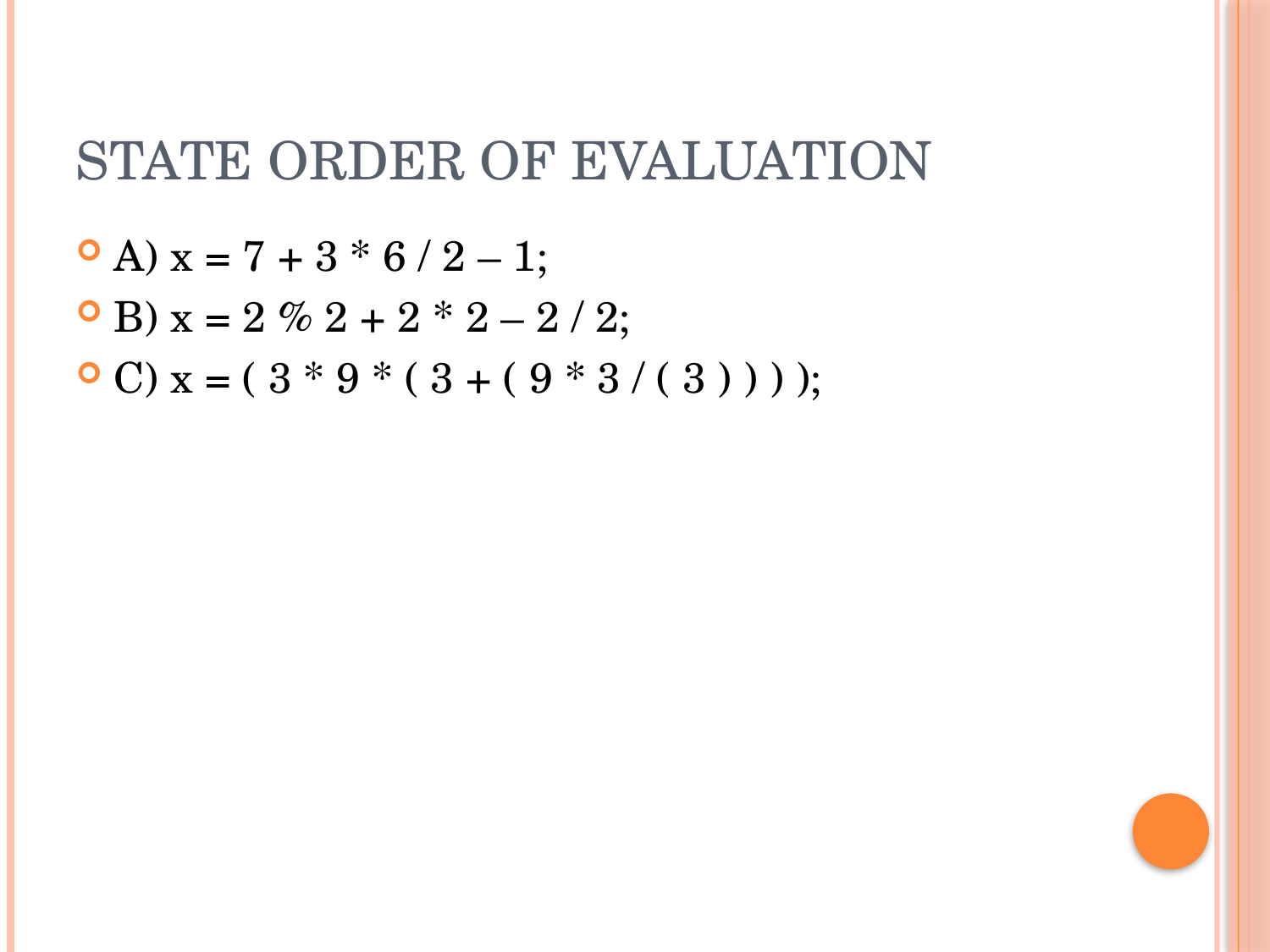

# State order of evaluation
A) x = 7 + 3 * 6 / 2 – 1;
B) x = 2 % 2 + 2 * 2 – 2 / 2;
C) x = ( 3 * 9 * ( 3 + ( 9 * 3 / ( 3 ) ) ) );